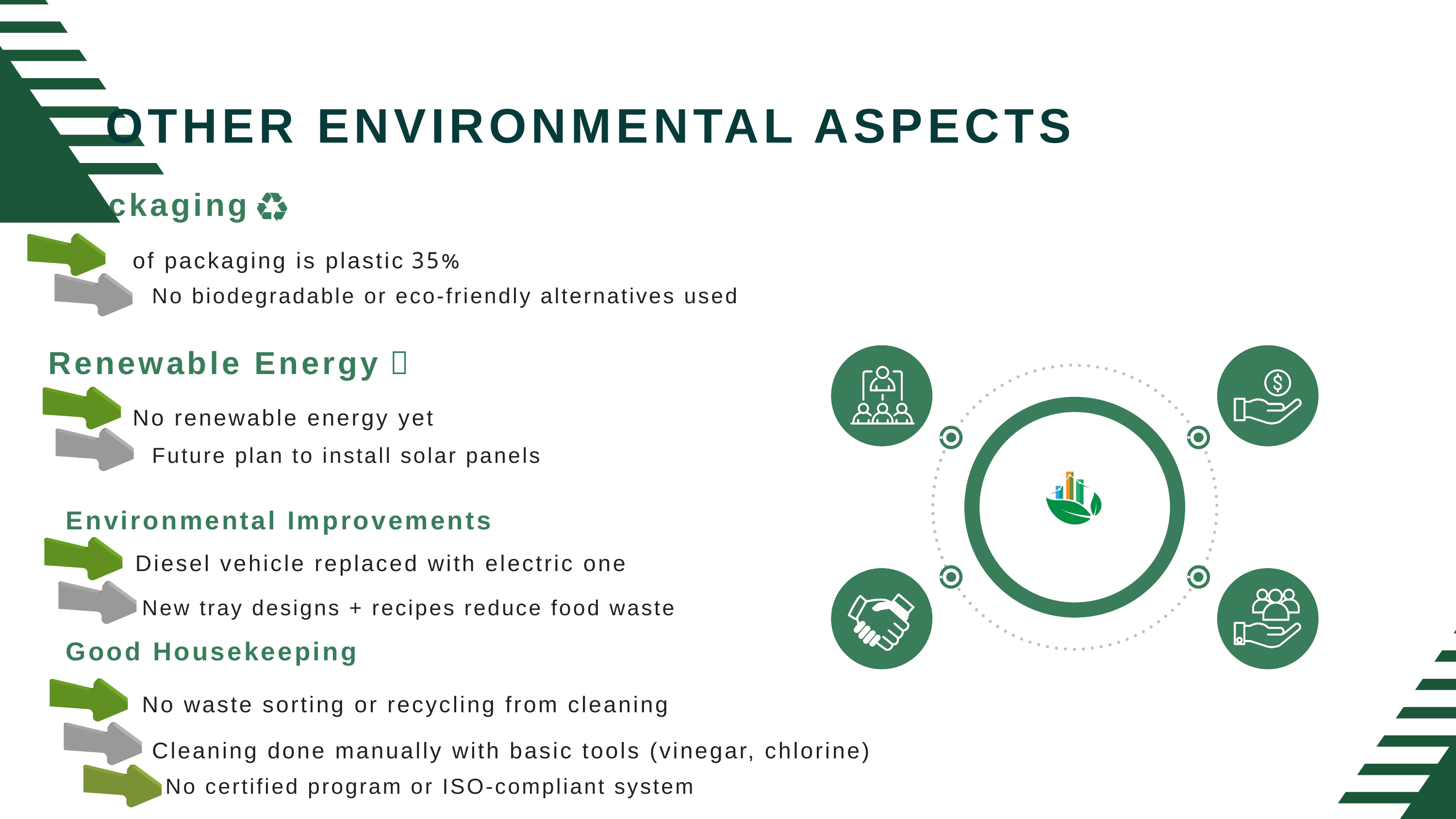

OTHER ENVIRONMENTAL ASPECTS
♻️ Packaging

35% of packaging is plastic

No biodegradable or eco-friendly alternatives used

🔋 Renewable Energy

No renewable energy yet

Future plan to install solar panels

Environmental Improvements

Diesel vehicle replaced with electric one

New tray designs + recipes reduce food waste

Good Housekeeping

No waste sorting or recycling from cleaning

Cleaning done manually with basic tools (vinegar, chlorine)

No certified program or ISO-compliant system